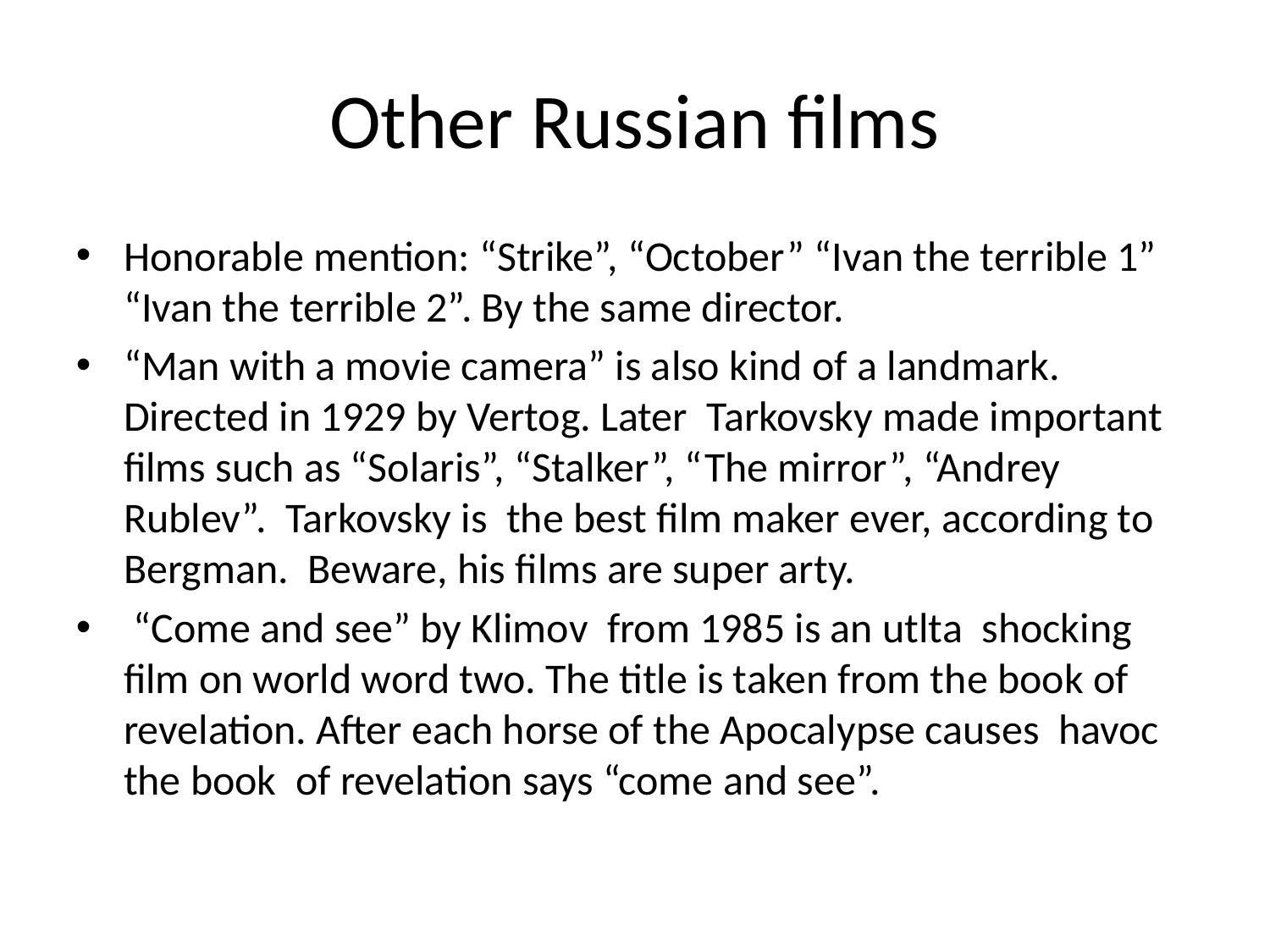

Other Russian films
Honorable mention: “Strike”, “October” “Ivan the terrible 1” “Ivan the terrible 2”. By the same director.
“Man with a movie camera” is also kind of a landmark.   Directed in 1929 by Vertog. Later  Tarkovsky made important films such as “Solaris”, “Stalker”, “The mirror”, “Andrey Rublev”.  Tarkovsky is  the best film maker ever, according to Bergman.  Beware, his films are super arty.
 “Come and see” by Klimov  from 1985 is an utlta  shocking film on world word two. The title is taken from the book of revelation. After each horse of the Apocalypse causes  havoc the book  of revelation says “come and see”.